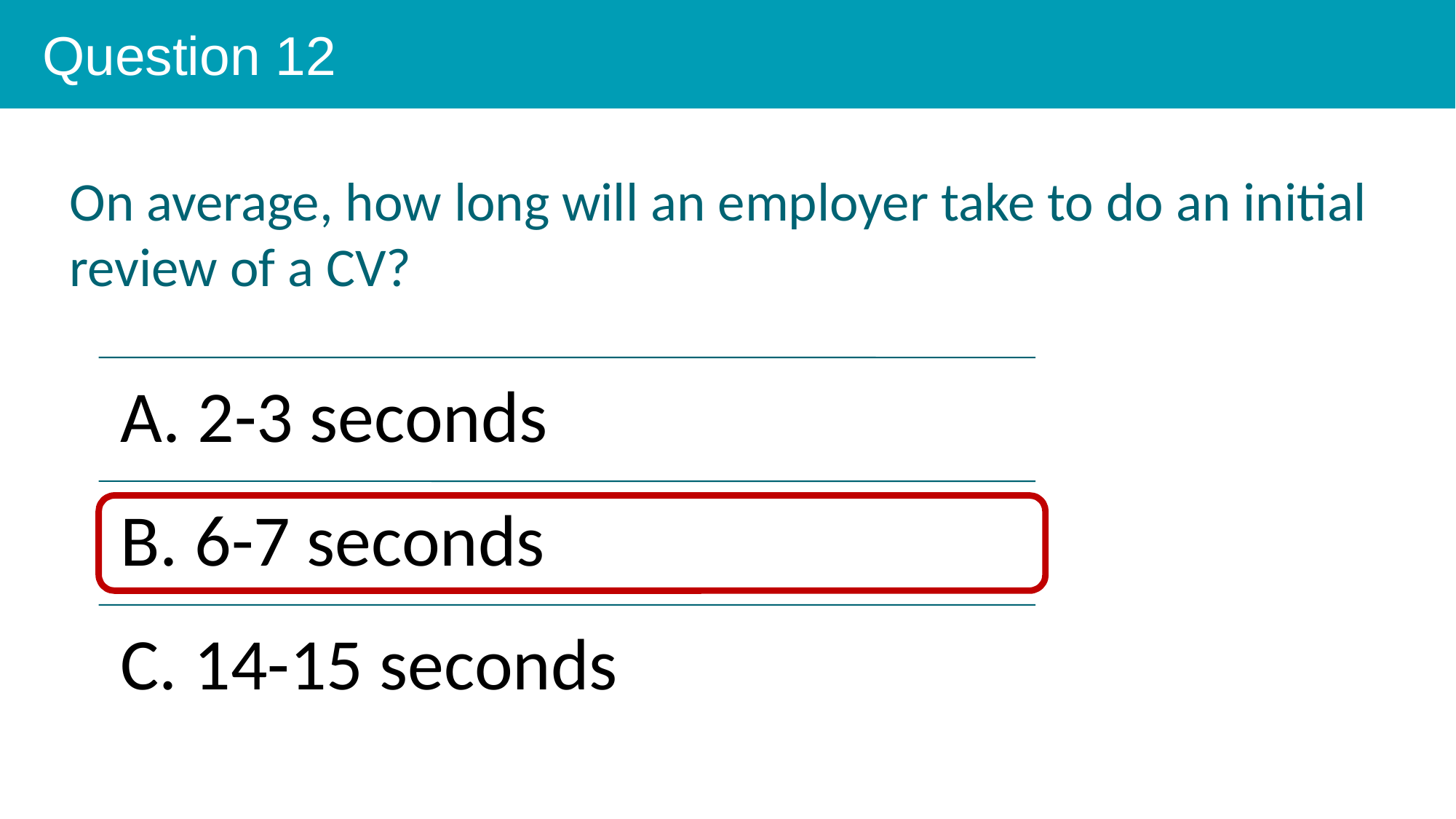

Question 12
On average, how long will an employer take to do an initial review of a CV?
A. 2-3 seconds
B. 6-7 seconds
C. 14-15 seconds